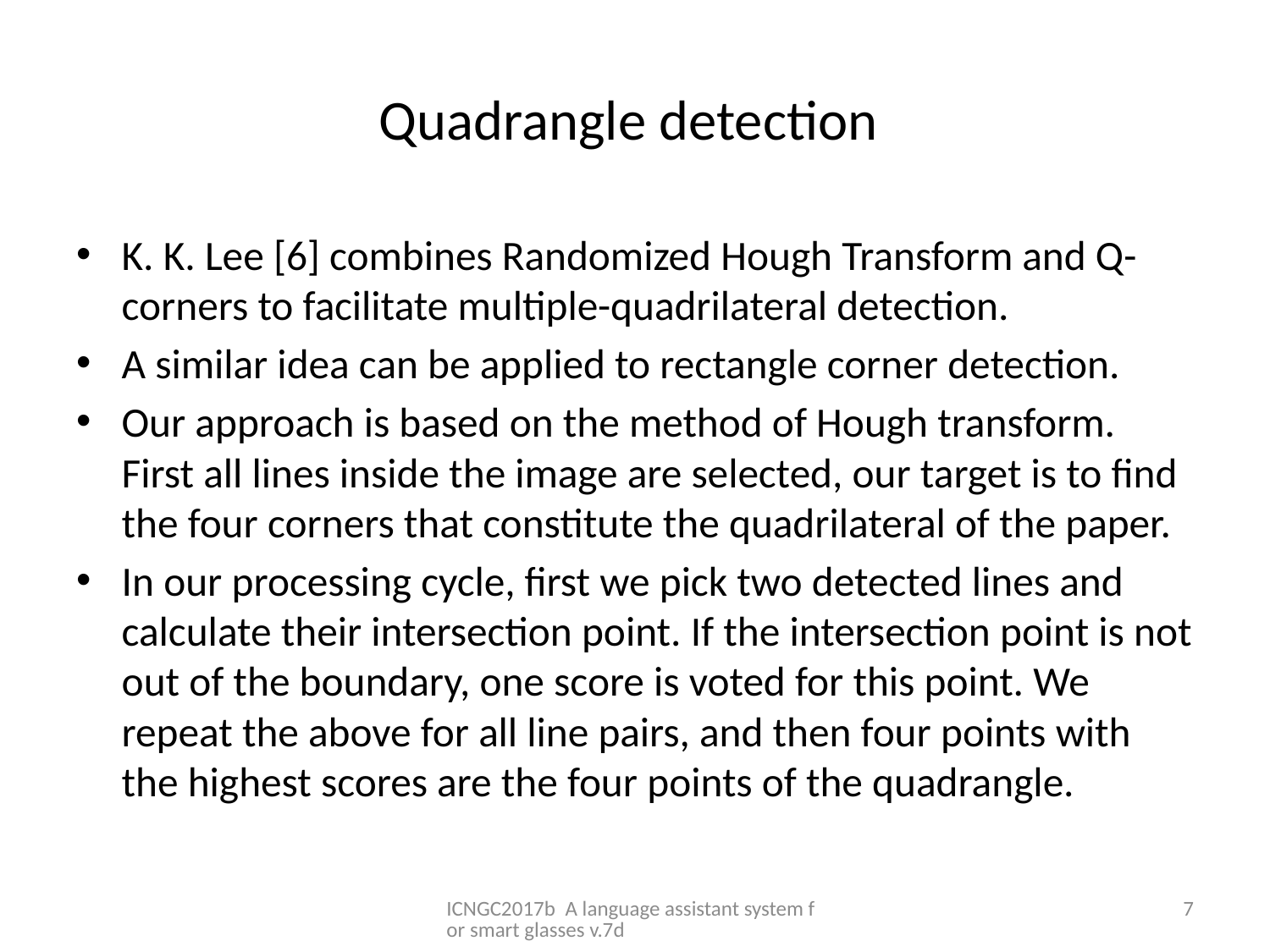

# Quadrangle detection
K. K. Lee [6] combines Randomized Hough Transform and Q-corners to facilitate multiple-quadrilateral detection.
A similar idea can be applied to rectangle corner detection.
Our approach is based on the method of Hough transform. First all lines inside the image are selected, our target is to find the four corners that constitute the quadrilateral of the paper.
In our processing cycle, first we pick two detected lines and calculate their intersection point. If the intersection point is not out of the boundary, one score is voted for this point. We repeat the above for all line pairs, and then four points with the highest scores are the four points of the quadrangle.

ICNGC2017b  A language assistant system for smart glasses v.7d
7